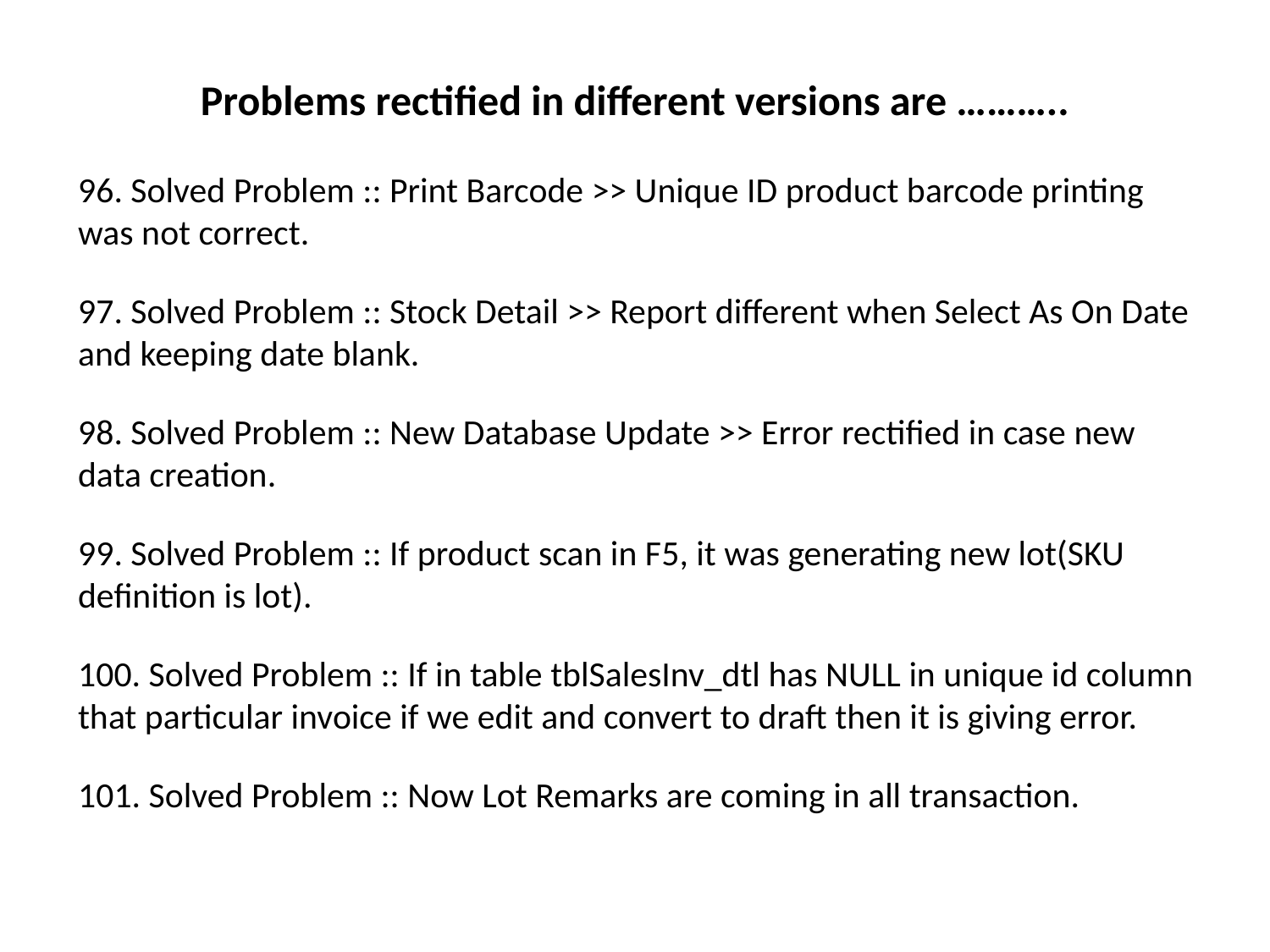

# Problems rectified in different versions are ………..
96. Solved Problem :: Print Barcode >> Unique ID product barcode printing was not correct.
97. Solved Problem :: Stock Detail >> Report different when Select As On Date and keeping date blank.
98. Solved Problem :: New Database Update >> Error rectified in case new data creation.
99. Solved Problem :: If product scan in F5, it was generating new lot(SKU definition is lot).
100. Solved Problem :: If in table tblSalesInv_dtl has NULL in unique id column that particular invoice if we edit and convert to draft then it is giving error.
101. Solved Problem :: Now Lot Remarks are coming in all transaction.